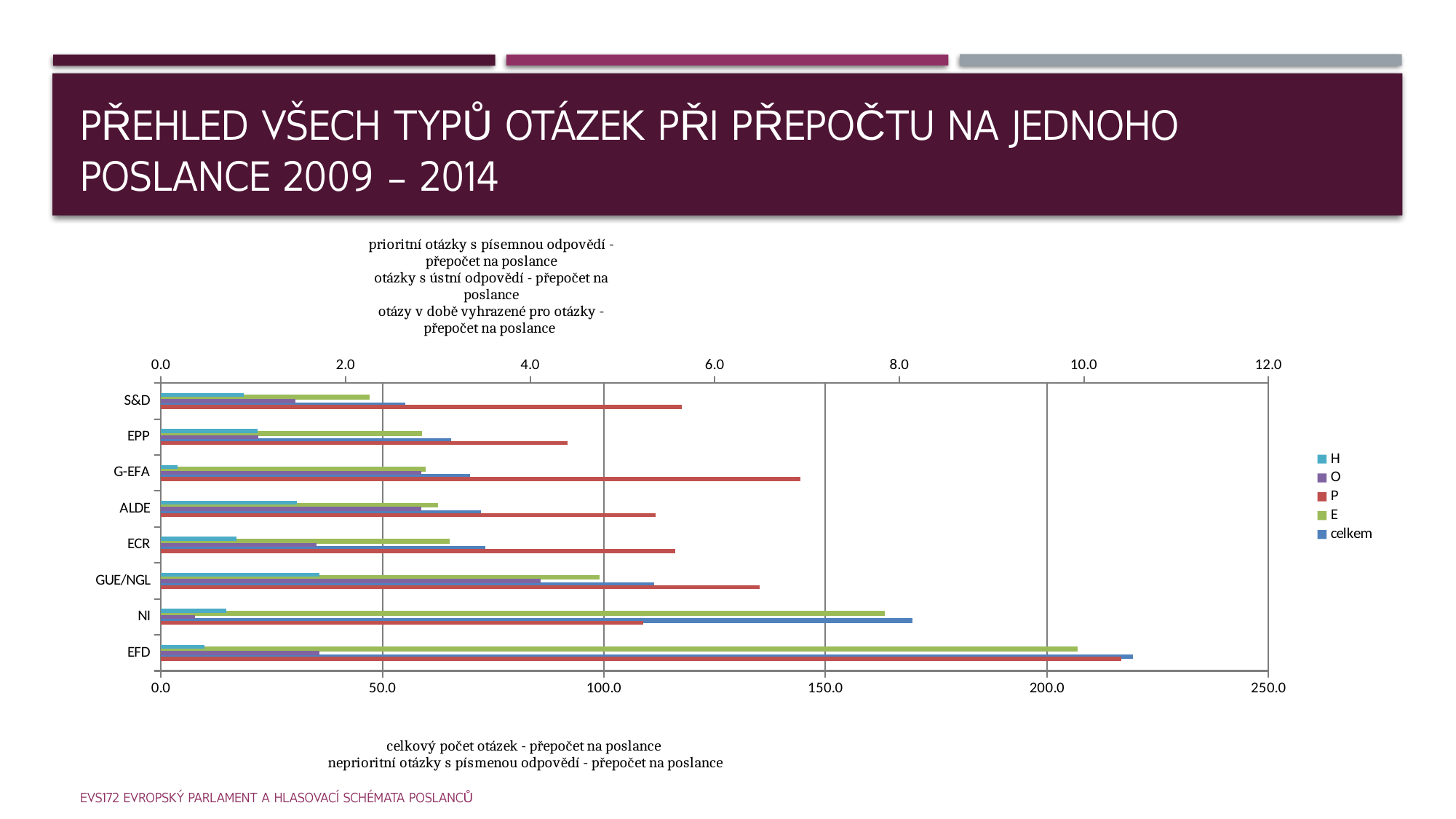

# Přehled všech typů otázek při přepočtu na jednoho poslance 2009 – 2014

### Chart

| Category | celkem | E | P | O | H |
|---|---|---|---|---|---|
| EFD | 219.4375 | 206.84375 | 10.40625 | 1.71875 | 0.46875 |
| NI | 169.66666666666666 | 163.37037037037038 | 5.222222222222222 | 0.37037037037037035 | 0.7037037037037037 |
| GUE/NGL | 111.28571428571429 | 98.97142857142858 | 6.485714285714286 | 4.114285714285714 | 1.7142857142857142 |
| ECR | 73.18518518518519 | 65.11111111111111 | 5.574074074074074 | 1.6851851851851851 | 0.8148148148148148 |
| ALDE | 72.1547619047619 | 62.5 | 5.357142857142857 | 2.8214285714285716 | 1.4761904761904763 |
| G-EFA | 69.74545454545455 | 59.81818181818182 | 6.927272727272728 | 2.8181818181818183 | 0.18181818181818182 |
| EPP | 65.45283018867924 | 58.947169811320755 | 4.40377358490566 | 1.0528301886792453 | 1.049056603773585 |
| S&D | 55.07065217391305 | 47.07608695652174 | 5.641304347826087 | 1.4565217391304348 | 0.8967391304347826 |
EVS172 Evropský parlament a hlasovací schémata poslanců